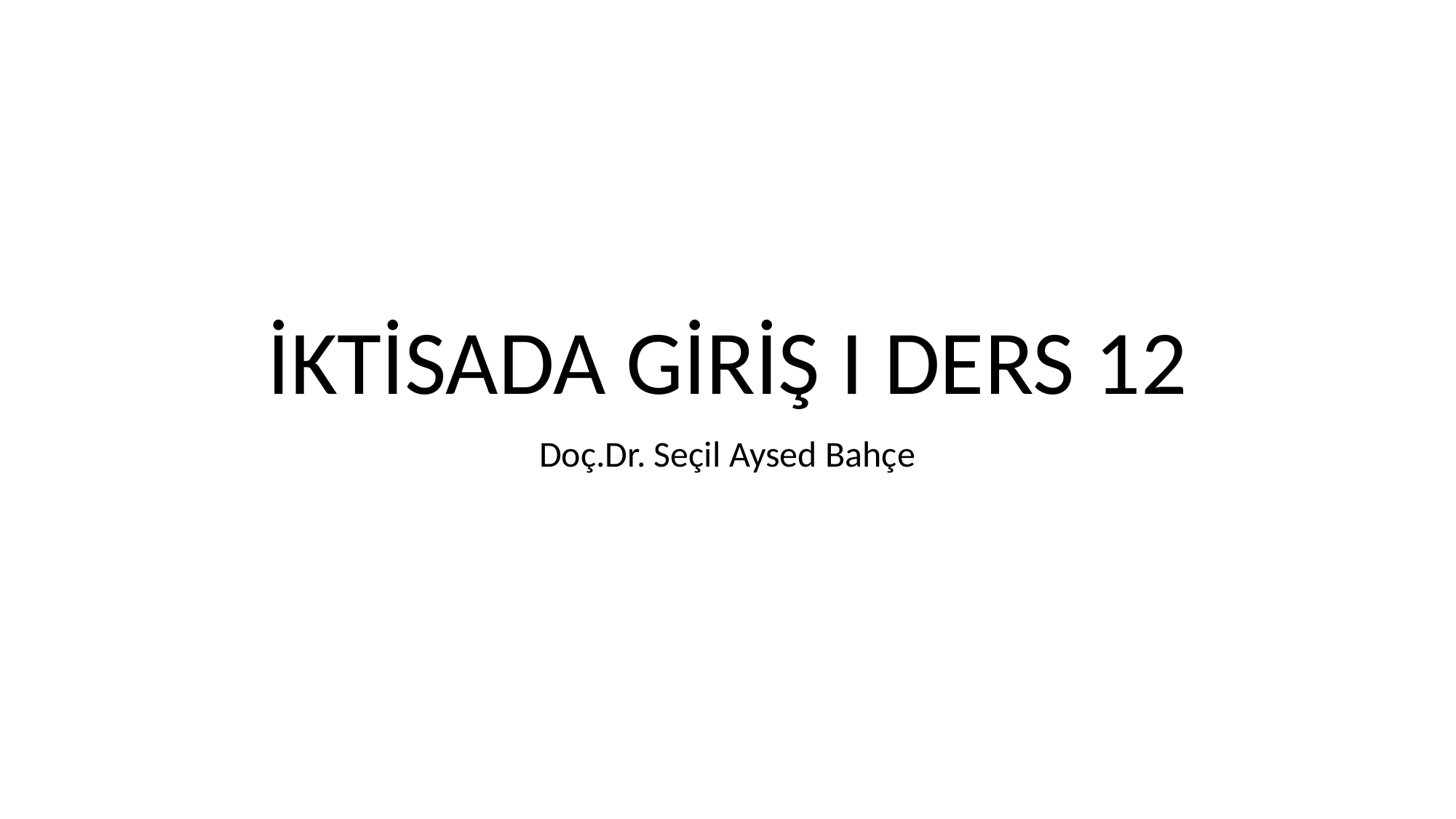

# İKTİSADA GİRİŞ I DERS 12
Doç.Dr. Seçil Aysed Bahçe